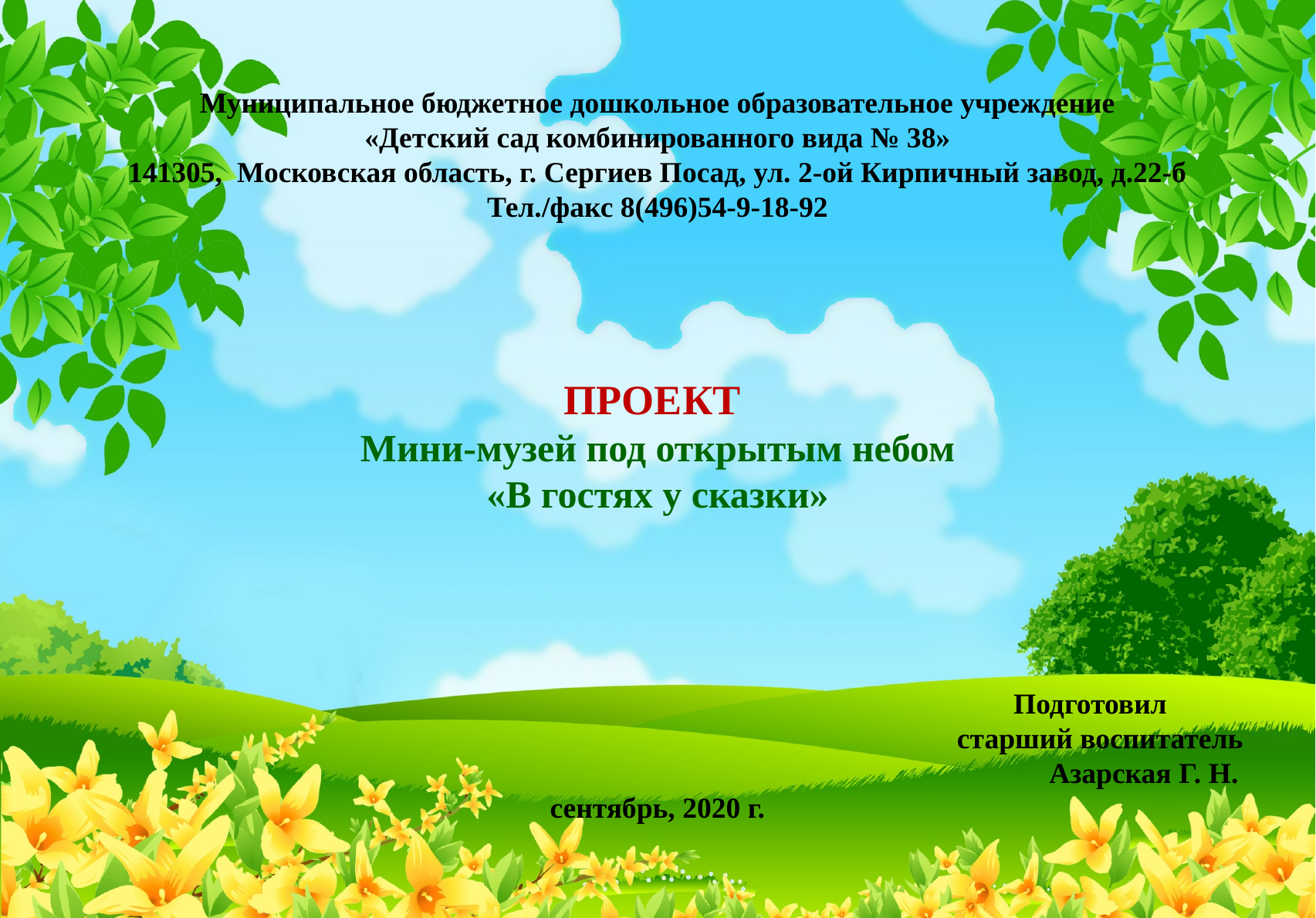

# Муниципальное бюджетное дошкольное образовательное учреждение «Детский сад комбинированного вида № 38» 141305,  Московская область, г. Сергиев Посад, ул. 2-ой Кирпичный завод, д.22-б Тел./факс 8(496)54-9-18-92          ПРОЕКТ Мини-музей под открытым небом «В гостях у сказки»         Подготовил старший воспитатель Азарская Г. Н. сентябрь, 2020 г.